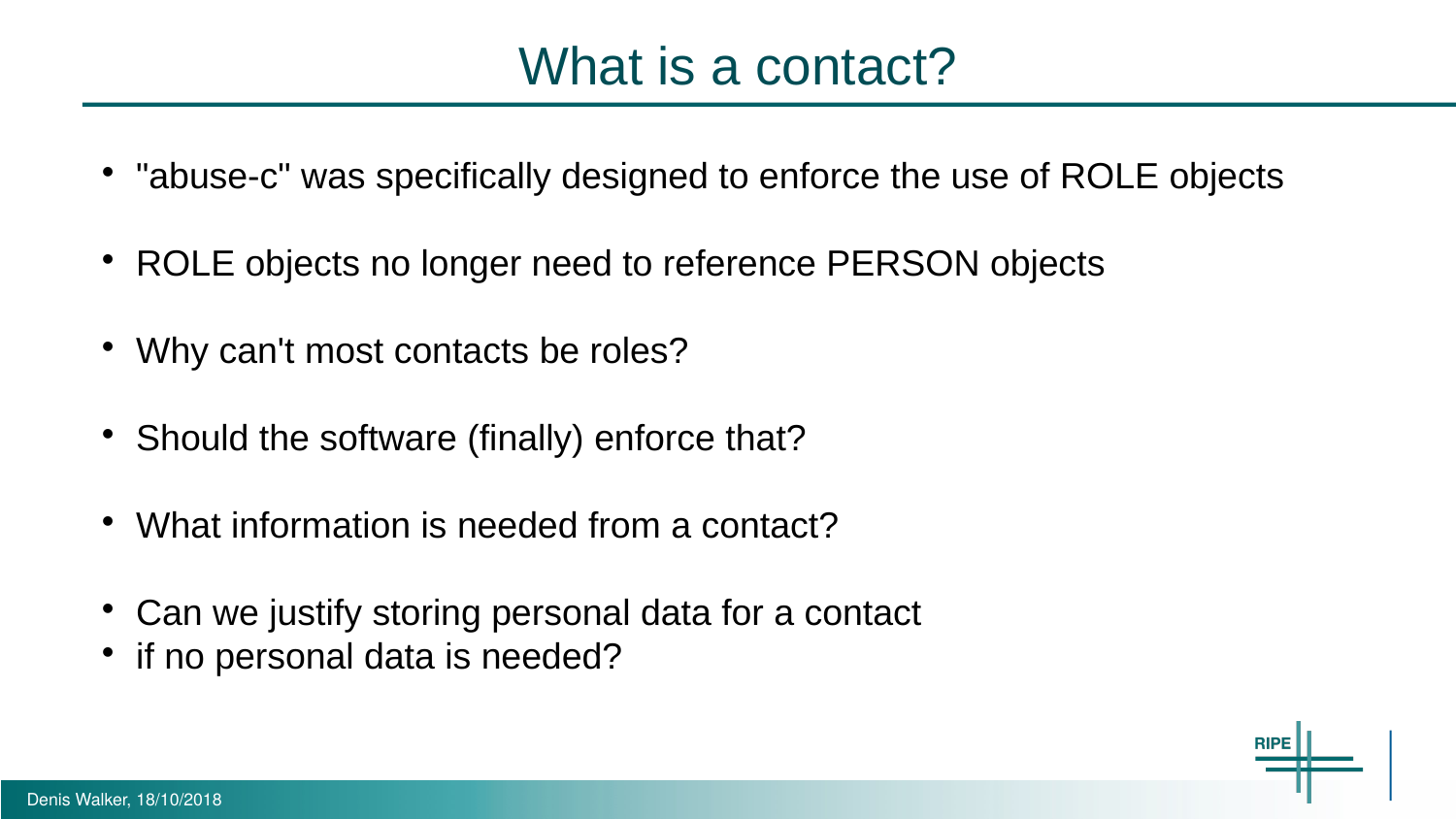

What is a contact?
"abuse-c" was specifically designed to enforce the use of ROLE objects

ROLE objects no longer need to reference PERSON objects

Why can't most contacts be roles?

Should the software (finally) enforce that?

What information is needed from a contact?

Can we justify storing personal data for a contact
if no personal data is needed?